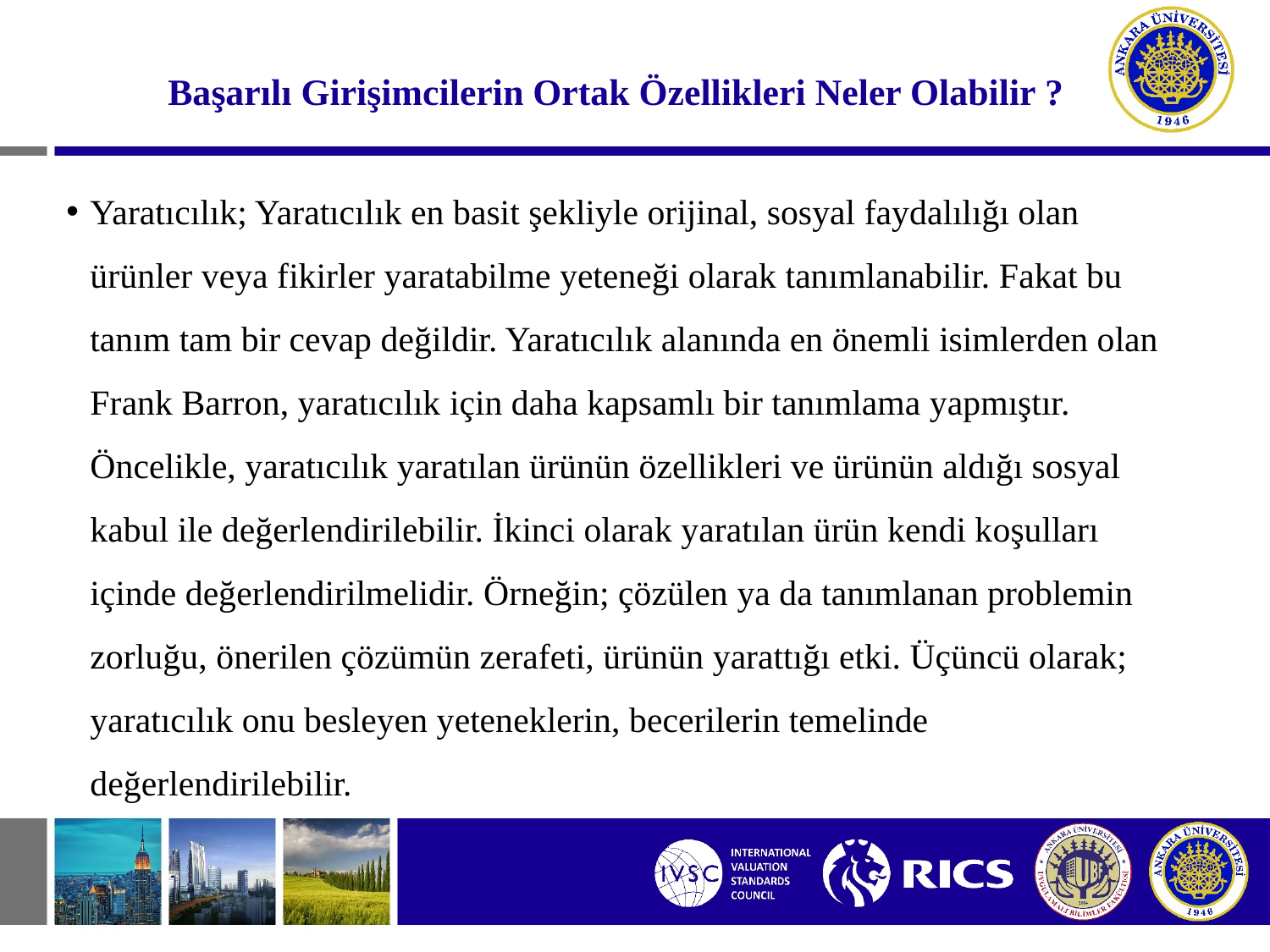

Başarılı Girişimcilerin Ortak Özellikleri Neler Olabilir ?

Yaratıcılık; Yaratıcılık en basit şekliyle orijinal, sosyal faydalılığı olan ürünler veya fikirler yaratabilme yeteneği olarak tanımlanabilir. Fakat bu tanım tam bir cevap değildir. Yaratıcılık alanında en önemli isimlerden olan Frank Barron, yaratıcılık için daha kapsamlı bir tanımlama yapmıştır.  Öncelikle, yaratıcılık yaratılan ürünün özellikleri ve ürünün aldığı sosyal kabul ile değerlendirilebilir. İkinci olarak yaratılan ürün kendi koşulları içinde değerlendirilmelidir. Örneğin; çözülen ya da tanımlanan problemin zorluğu, önerilen çözümün zerafeti, ürünün yarattığı etki. Üçüncü olarak; yaratıcılık onu besleyen yeteneklerin, becerilerin temelinde değerlendirilebilir.